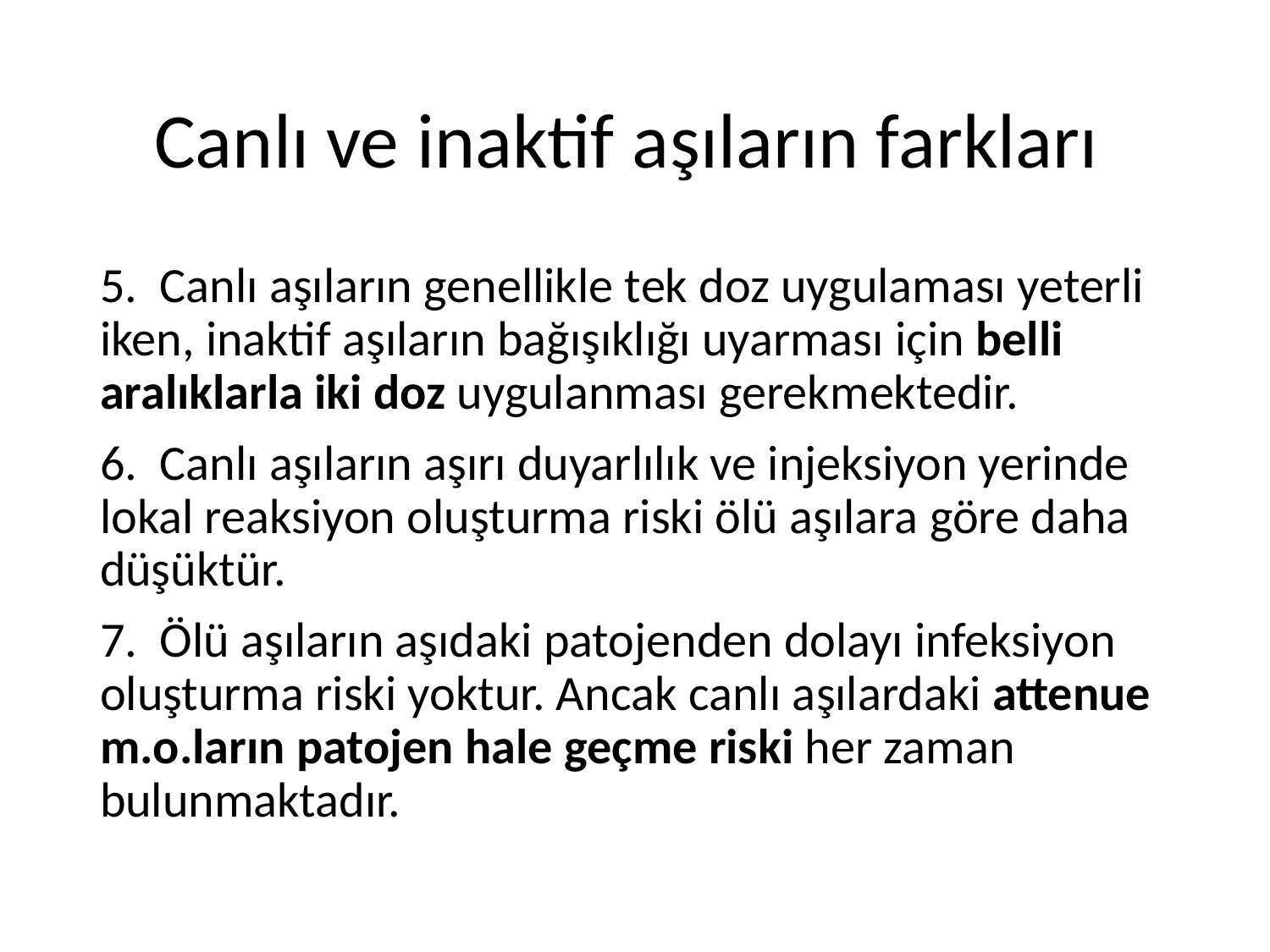

# Canlı ve inaktif aşıların farkları
5.  Canlı aşıların genellikle tek doz uygulaması yeterli iken, inaktif aşıların bağışıklığı uyarması için belli aralıklarla iki doz uygulanması gerekmektedir.
6.  Canlı aşıların aşırı duyarlılık ve injeksiyon yerinde lokal reaksiyon oluşturma riski ölü aşılara göre daha düşüktür.
7.  Ölü aşıların aşıdaki patojenden dolayı infeksiyon oluşturma riski yoktur. Ancak canlı aşılardaki attenue m.o.ların patojen hale geçme riski her zaman bulunmaktadır.